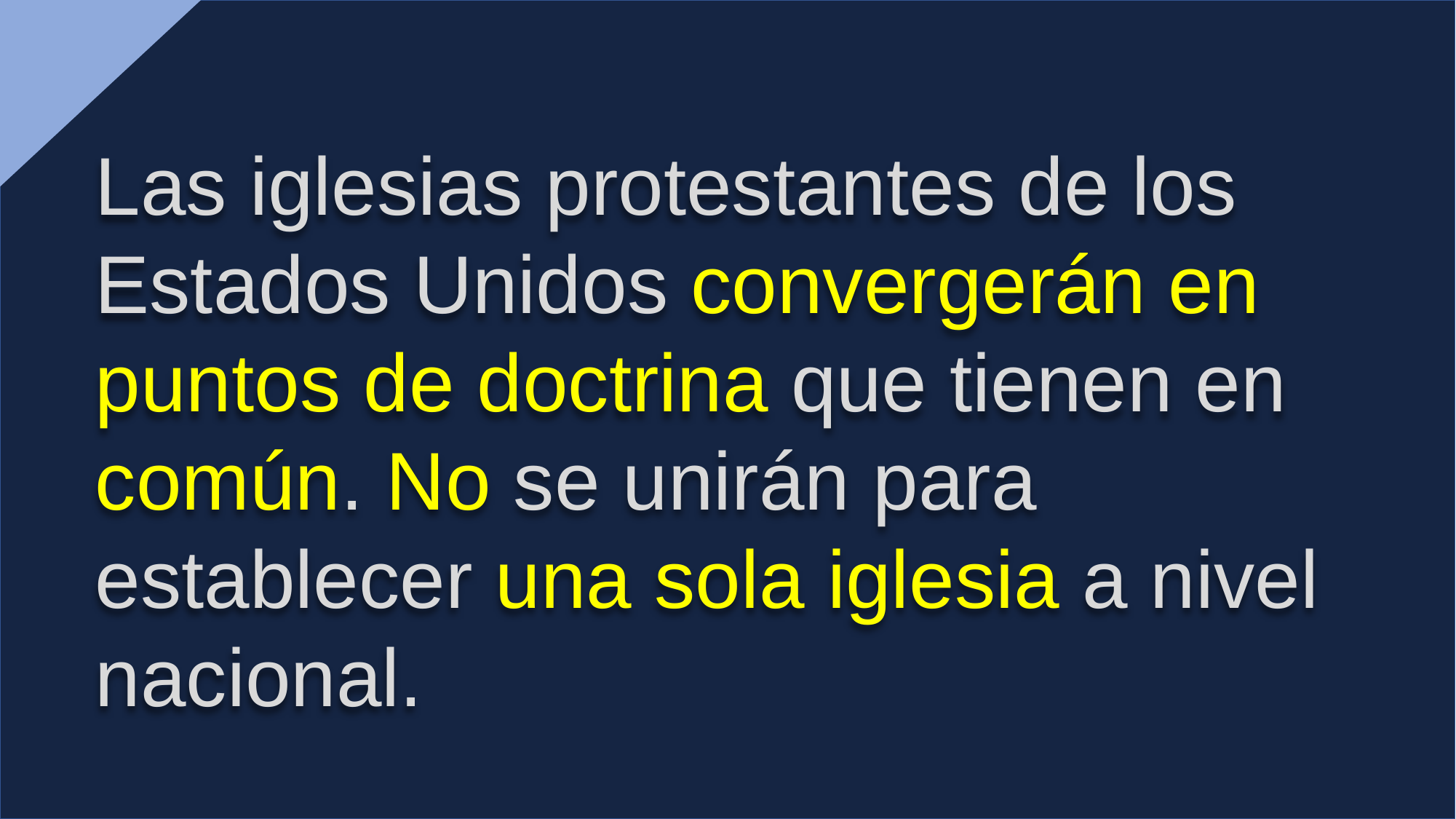

Las iglesias protestantes de los Estados Unidos convergerán en puntos de doctrina que tienen en común. No se unirán para establecer una sola iglesia a nivel nacional.